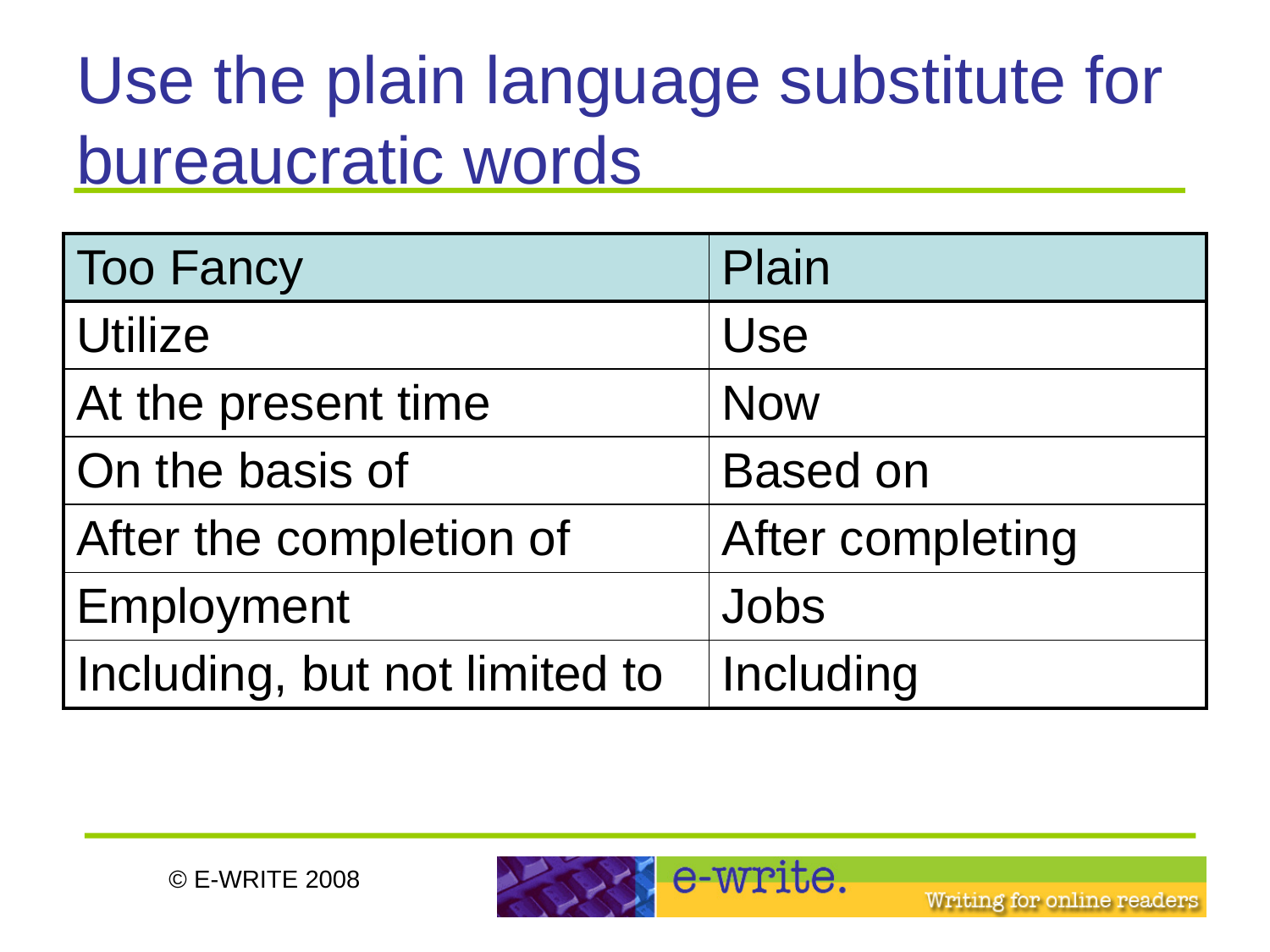

# Use the plain language substitute for bureaucratic words
| Too Fancy | Plain |
| --- | --- |
| Utilize | Use |
| At the present time | Now |
| On the basis of | Based on |
| After the completion of | After completing |
| Employment | Jobs |
| Including, but not limited to | Including |
© E-WRITE 2008